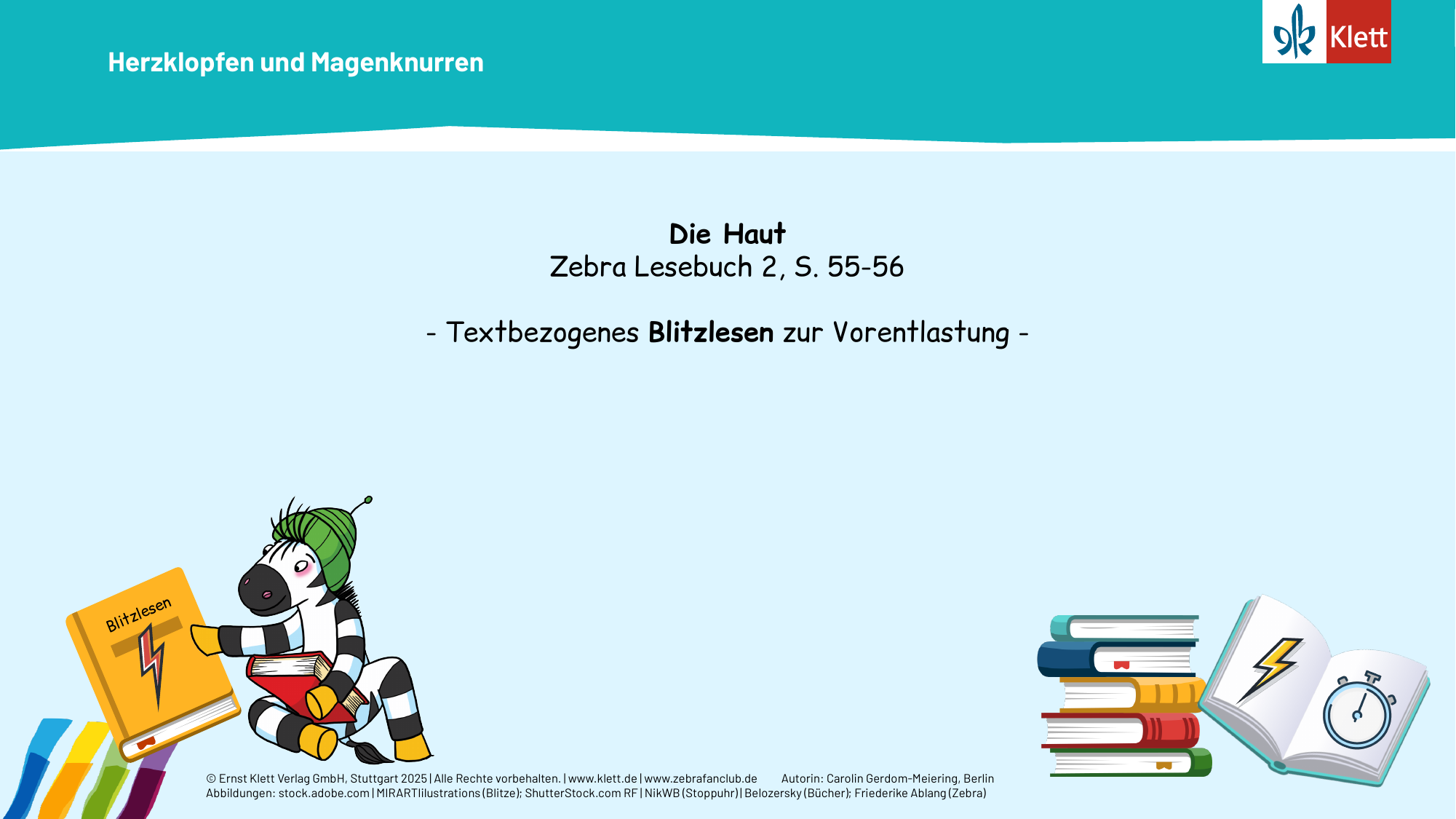

Herzklopfen und Magenknurren
Die Haut
Zebra Lesebuch 2, S. 55-56

- Textbezogenes Blitzlesen zur Vorentlastung -